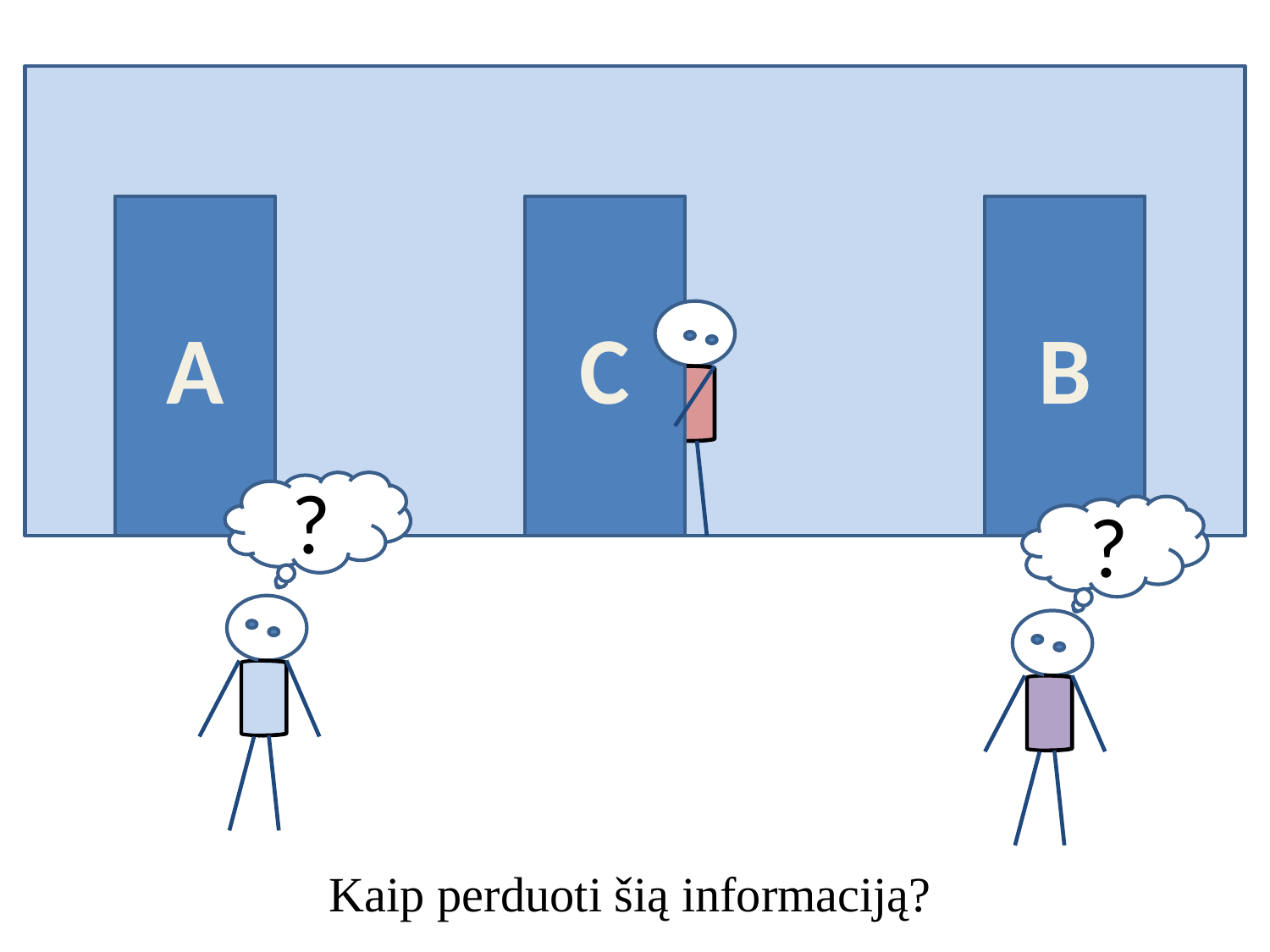

A
C
B

?
?

Kaip perduoti šią informaciją?